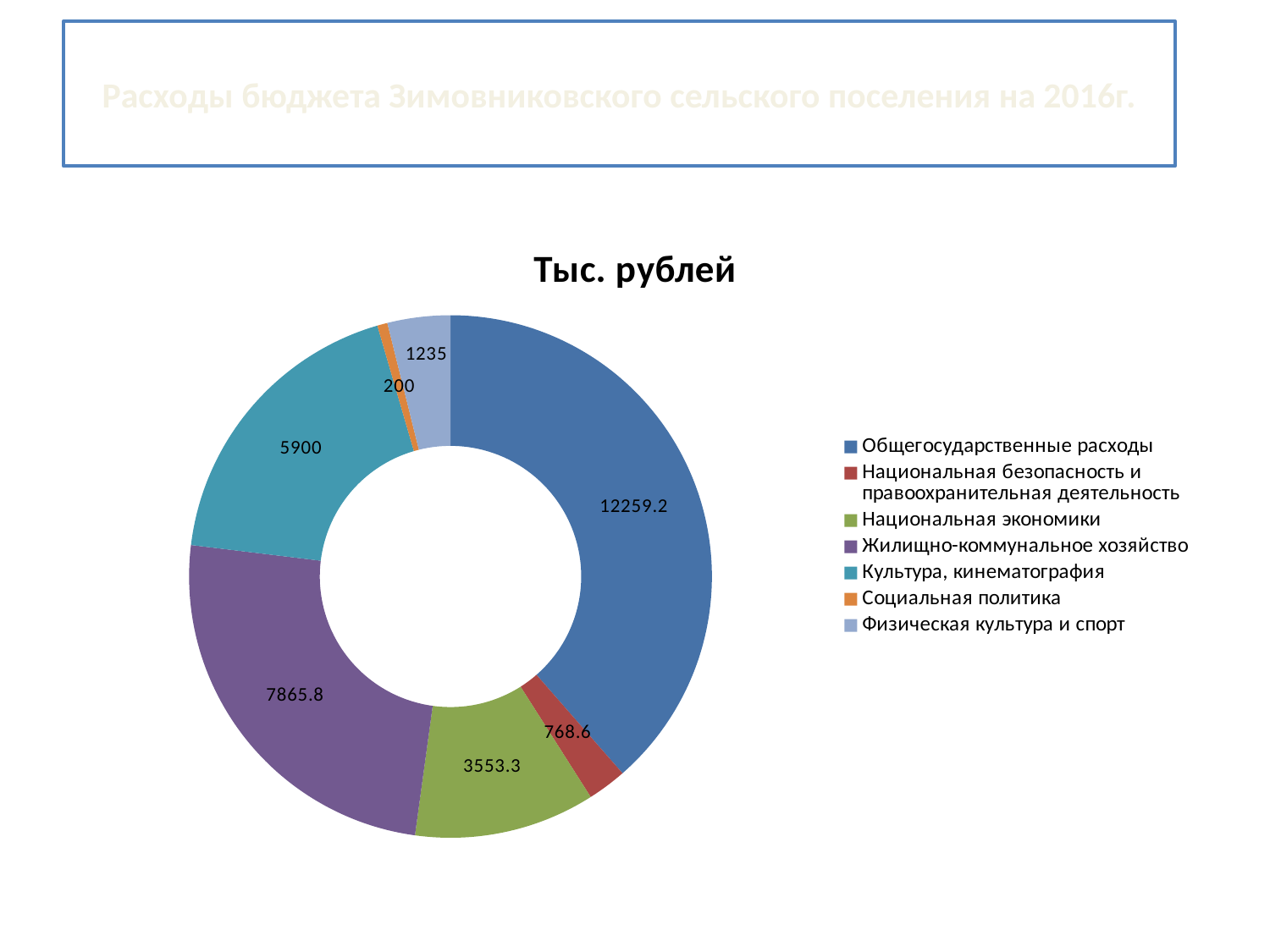

# Расходы бюджета Зимовниковского сельского поселения на 2016г.

### Chart: Тыс. рублей

| Category | Продажи |
|---|---|
| Общегосударственные расходы | 12259.2 |
| Национальная безопасность и правоохранительная деятельность | 768.6 |
| Национальная экономики | 3553.3 |
| Жилищно-коммунальное хозяйство | 7865.8 |
| Культура, кинематография | 5900.0 |
| Социальная политика | 200.0 |
| Физическая культура и спорт | 1235.0 |